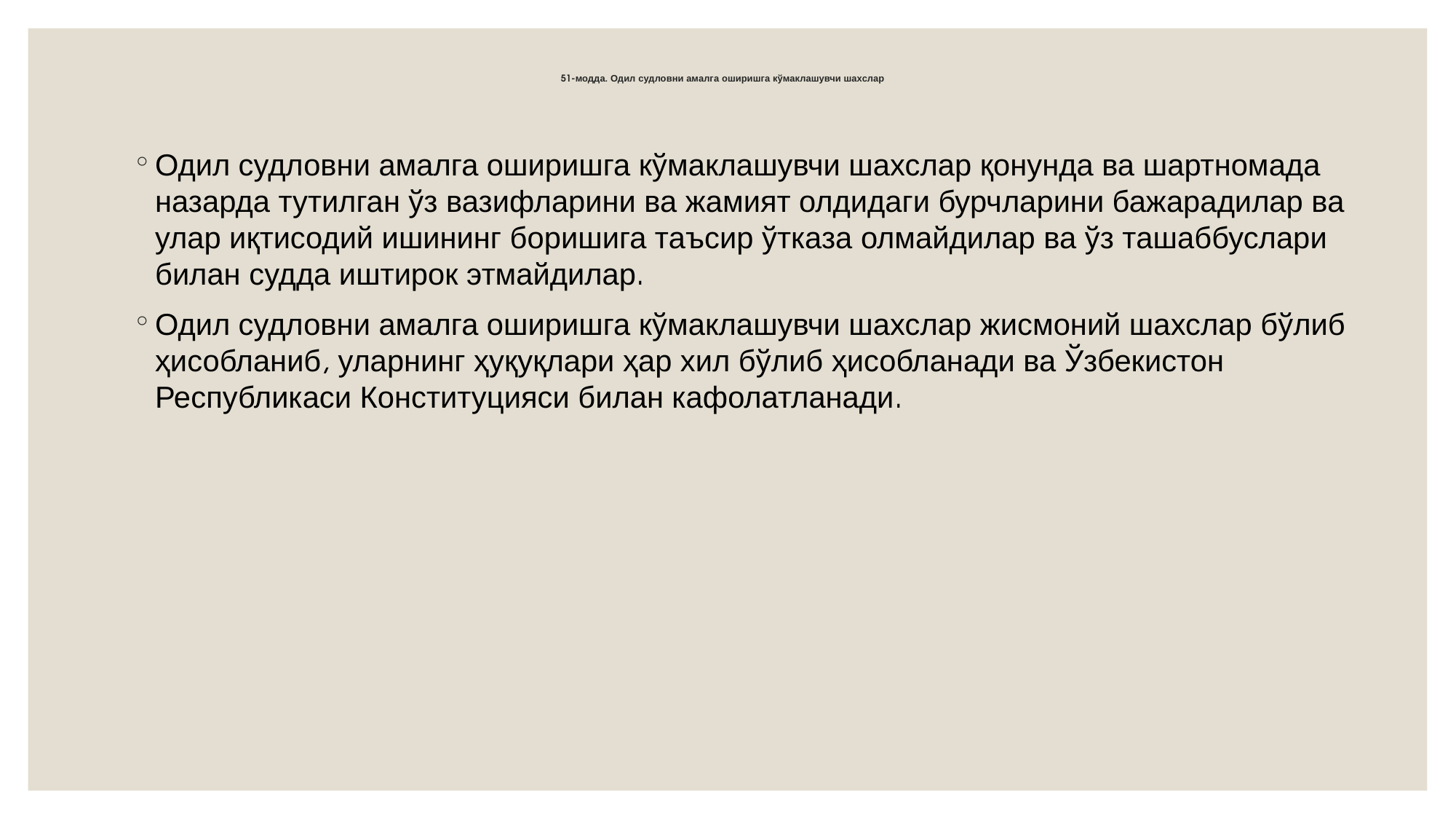

# 51-модда. Одил судловни амалга оширишга кўмаклашувчи шахслар
Одил судловни амалга оширишга кўмаклашувчи шахслар қонунда ва шартномада назарда тутилган ўз вазифларини ва жамият олдидаги бурчларини бажарадилар ва улар иқтисодий ишининг боришига таъсир ўтказа олмайдилар ва ўз ташаббуслари билан судда иштирок этмайдилар.
Одил судловни амалга оширишга кўмаклашувчи шахслар жисмоний шахслар бўлиб ҳисобланиб, уларнинг ҳуқуқлари ҳар хил бўлиб ҳисобланади ва Ўзбекистон Республикаси Конституцияси билан кафолатланади.